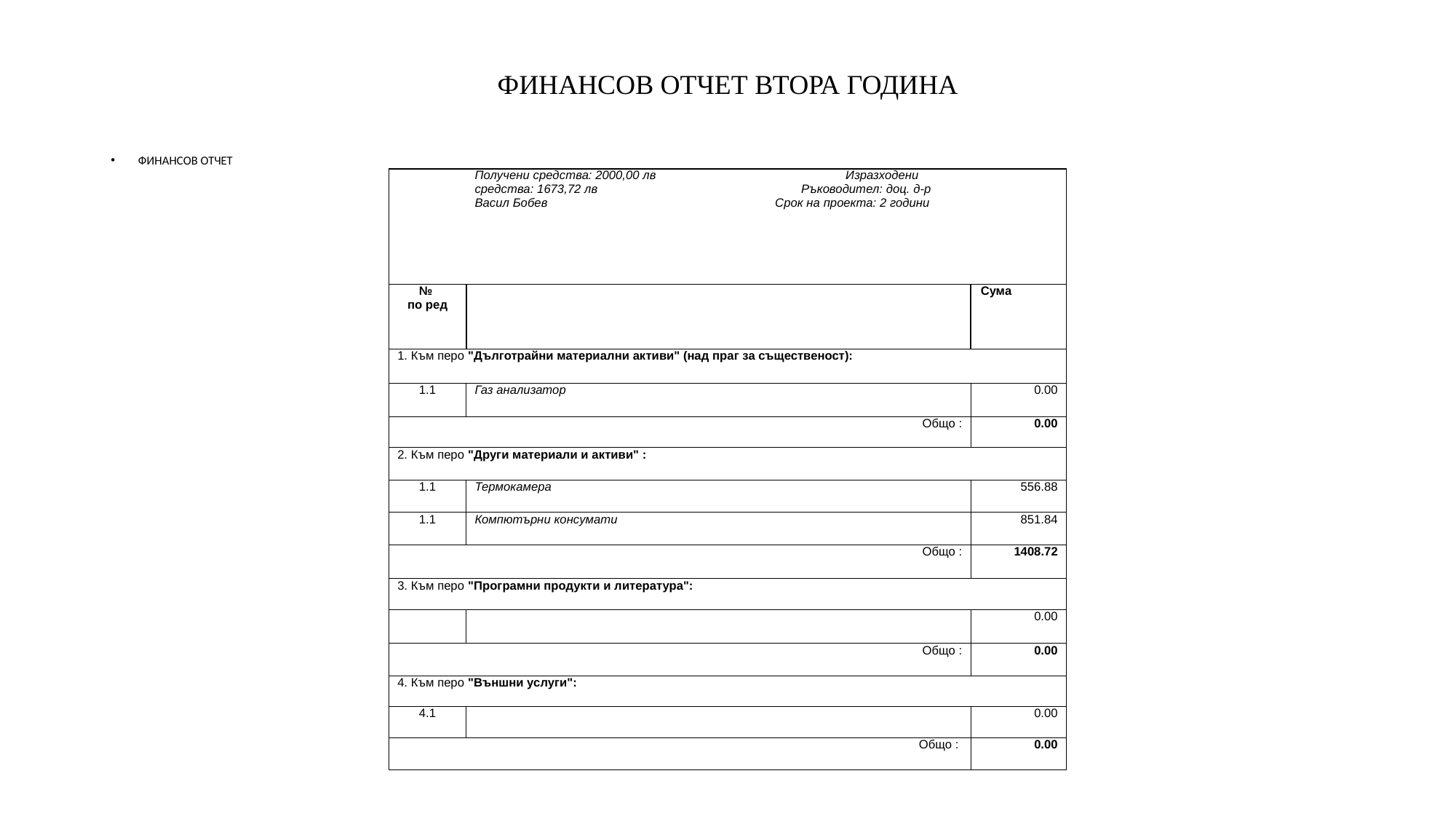

# ФИНАНСОВ ОТЧЕТ ВТОРА ГОДИНА
ФИНАНСОВ ОТЧЕТ
|  | Получени средства: 2000,00 лв Изразходени средства: 1673,72 лв Ръководител: доц. д-р Васил Бобев Срок на проекта: 2 години |  |
| --- | --- | --- |
| № по ред |  | Сума |
| 1. Към перо "Дълготрайни материални активи" (над праг за същественост): |  |  |
| 1.1 | Газ анализатор | 0.00 |
| Общо : |  | 0.00 |
| 2. Към перо "Други материали и активи" : |  |  |
| 1.1 | Термокамера | 556.88 |
| 1.1 | Компютърни консумати | 851.84 |
| Общо : |  | 1408.72 |
| 3. Към перо "Програмни продукти и литература": |  |  |
|  |  | 0.00 |
| Общо : |  | 0.00 |
| 4. Към перо "Външни услуги": |  |  |
| 4.1 |  | 0.00 |
| Общо : |  | 0.00 |